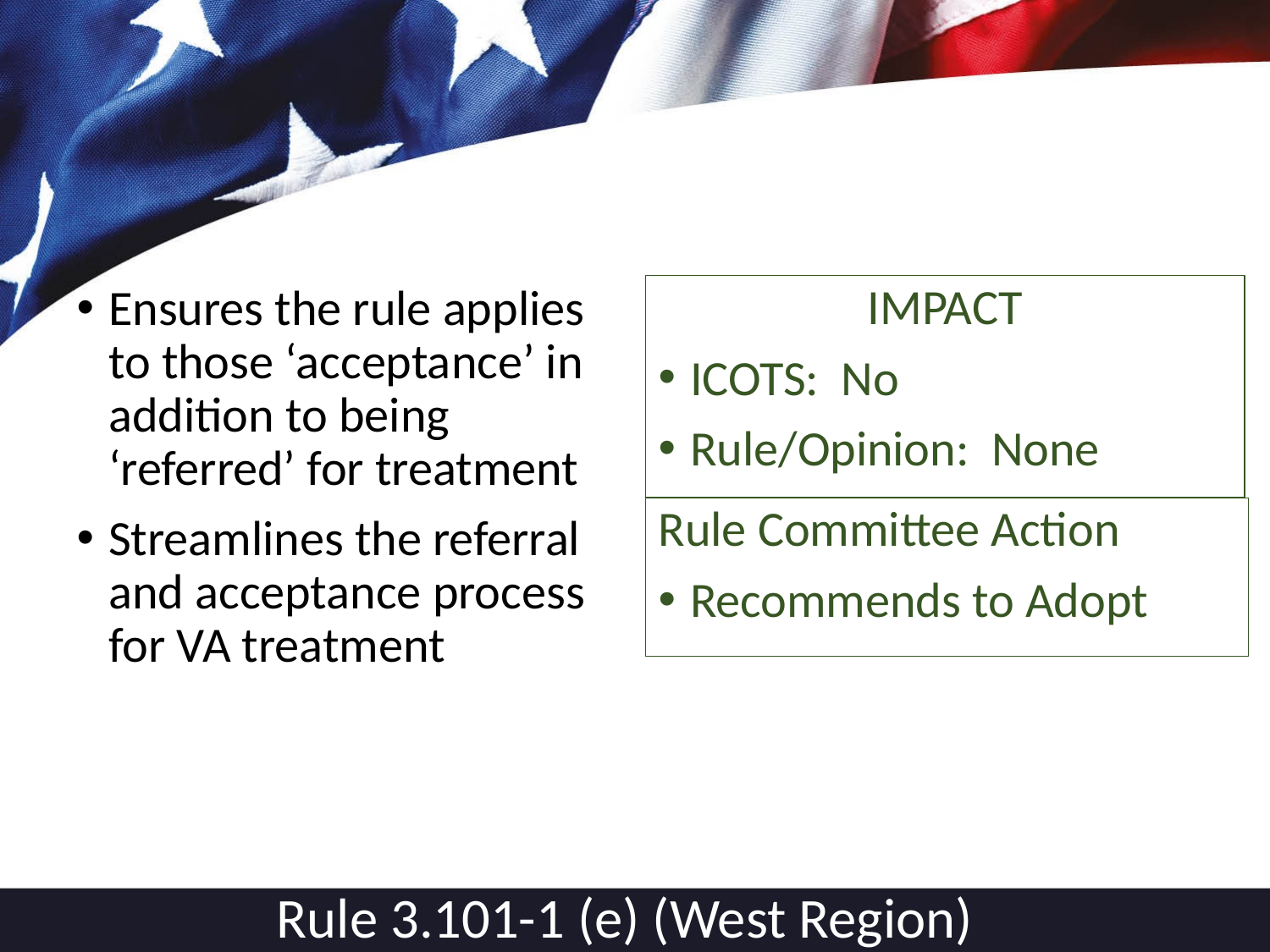

IMPACT
ICOTS:  No
Rule/Opinion:  None
Ensures the rule applies to those ‘acceptance’ in addition to being ‘referred’ for treatment
Streamlines the referral and acceptance process for VA treatment

Rule Committee Action
Recommends to Adopt
Rule 3.101-1 (e) (West Region)